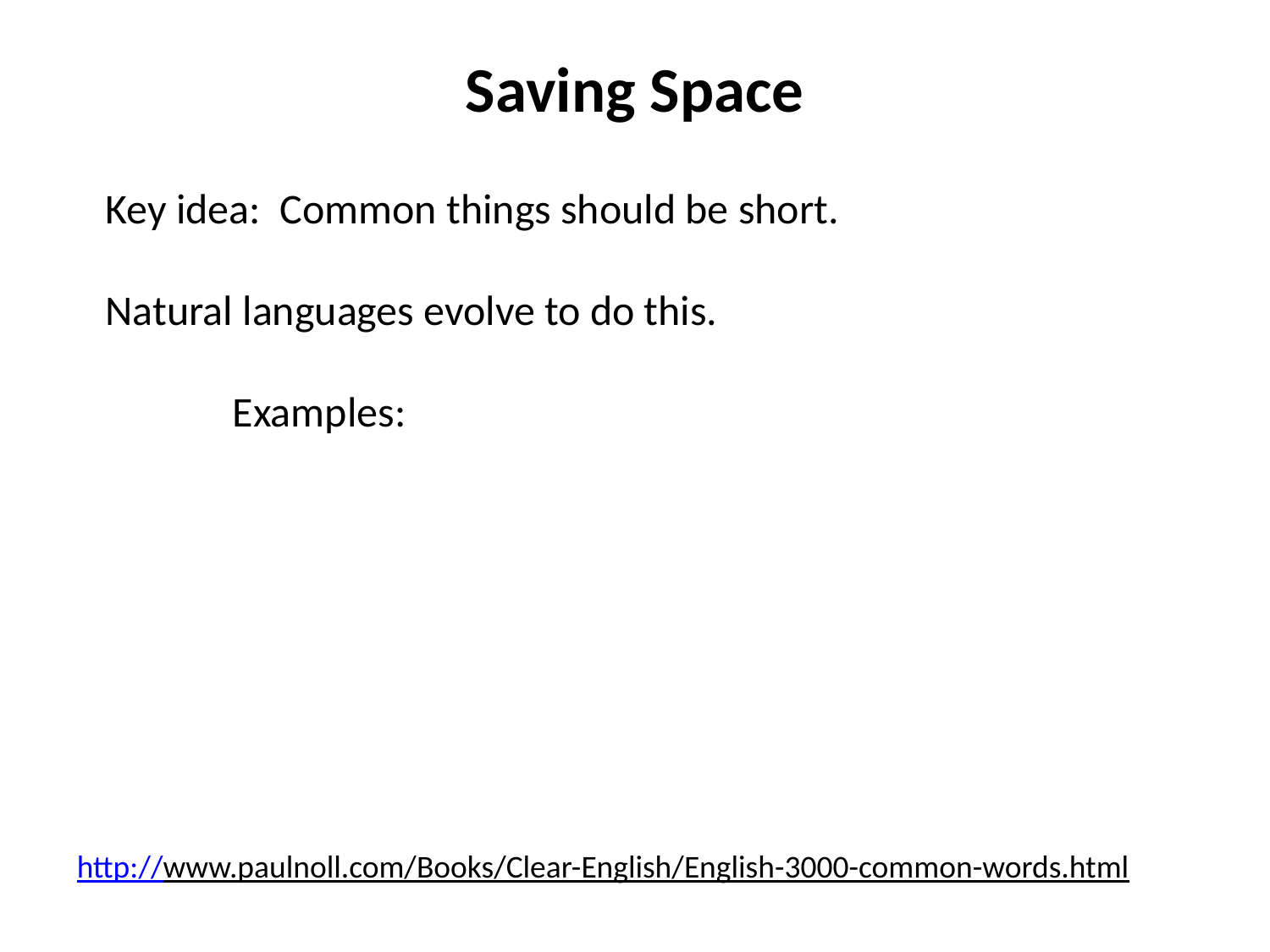

# Saving Space
Key idea:  Common things should be short.

Natural languages evolve to do this.

	Examples:
http://www.paulnoll.com/Books/Clear-English/English-3000-common-words.html